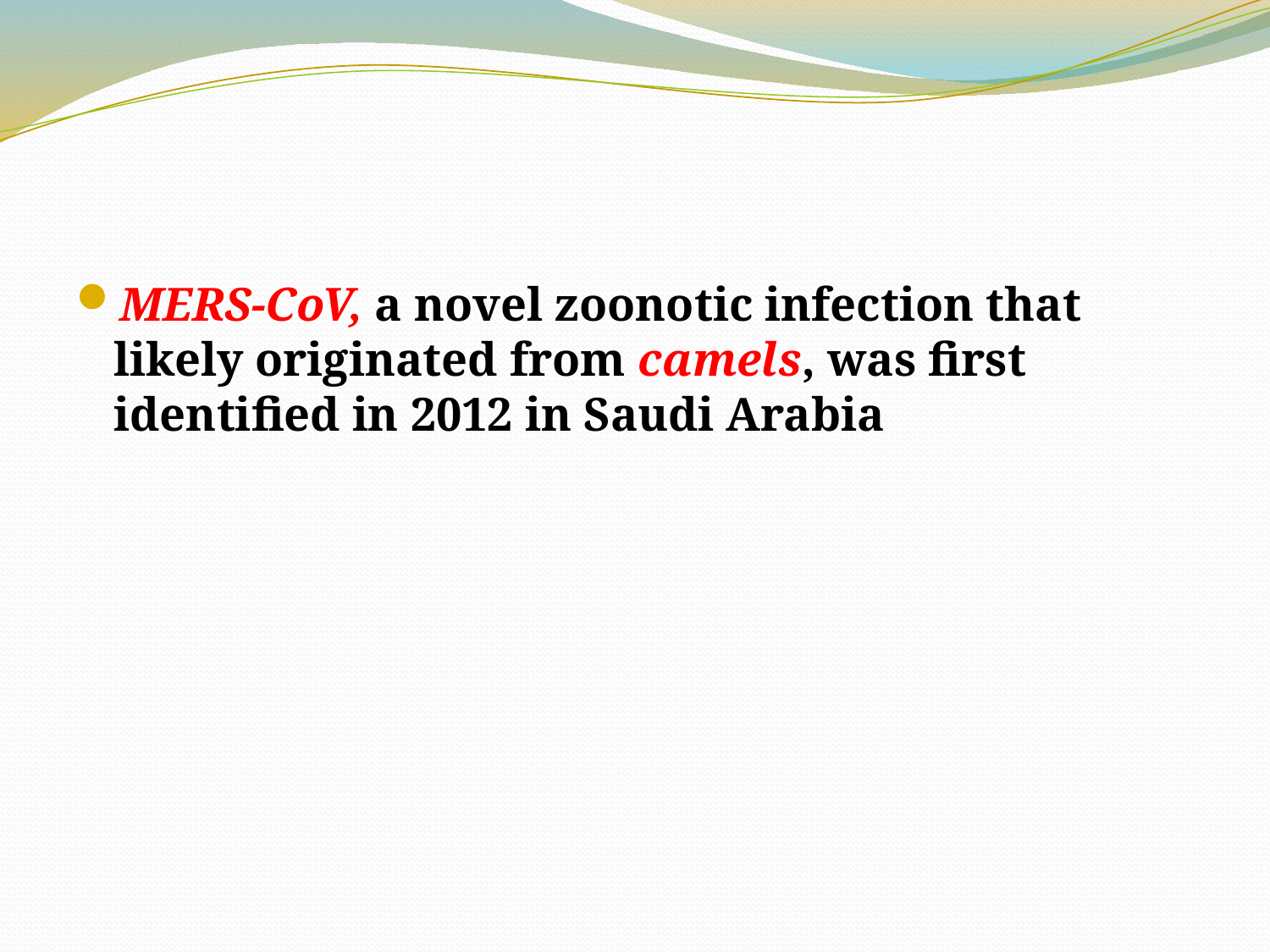

#
MERS-CoV, a novel zoonotic infection that likely originated from camels, was first identified in 2012 in Saudi Arabia